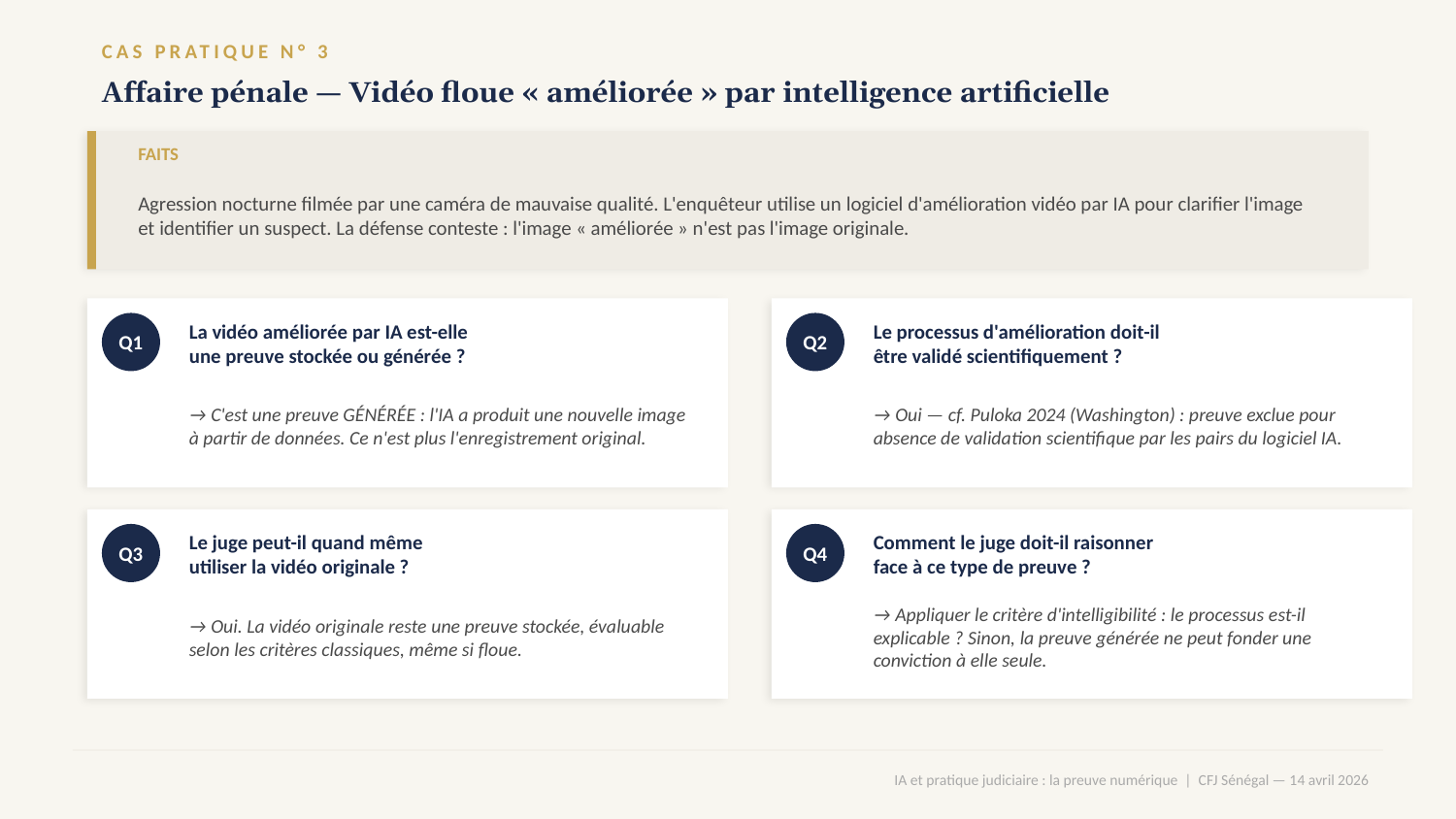

CAS PRATIQUE N° 3
Affaire pénale — Vidéo floue « améliorée » par intelligence artificielle

FAITS
Agression nocturne filmée par une caméra de mauvaise qualité. L'enquêteur utilise un logiciel d'amélioration vidéo par IA pour clarifier l'image et identifier un suspect. La défense conteste : l'image « améliorée » n'est pas l'image originale.

La vidéo améliorée par IA est-elle
une preuve stockée ou générée ?
Le processus d'amélioration doit-il
être validé scientifiquement ?

Q1

Q2
→ C'est une preuve GÉNÉRÉE : l'IA a produit une nouvelle image à partir de données. Ce n'est plus l'enregistrement original.
→ Oui — cf. Puloka 2024 (Washington) : preuve exclue pour absence de validation scientifique par les pairs du logiciel IA.

Le juge peut-il quand même
utiliser la vidéo originale ?
Comment le juge doit-il raisonner
face à ce type de preuve ?

Q3

Q4
→ Oui. La vidéo originale reste une preuve stockée, évaluable selon les critères classiques, même si floue.
→ Appliquer le critère d'intelligibilité : le processus est-il explicable ? Sinon, la preuve générée ne peut fonder une conviction à elle seule.

IA et pratique judiciaire : la preuve numérique  |  CFJ Sénégal — 14 avril 2026